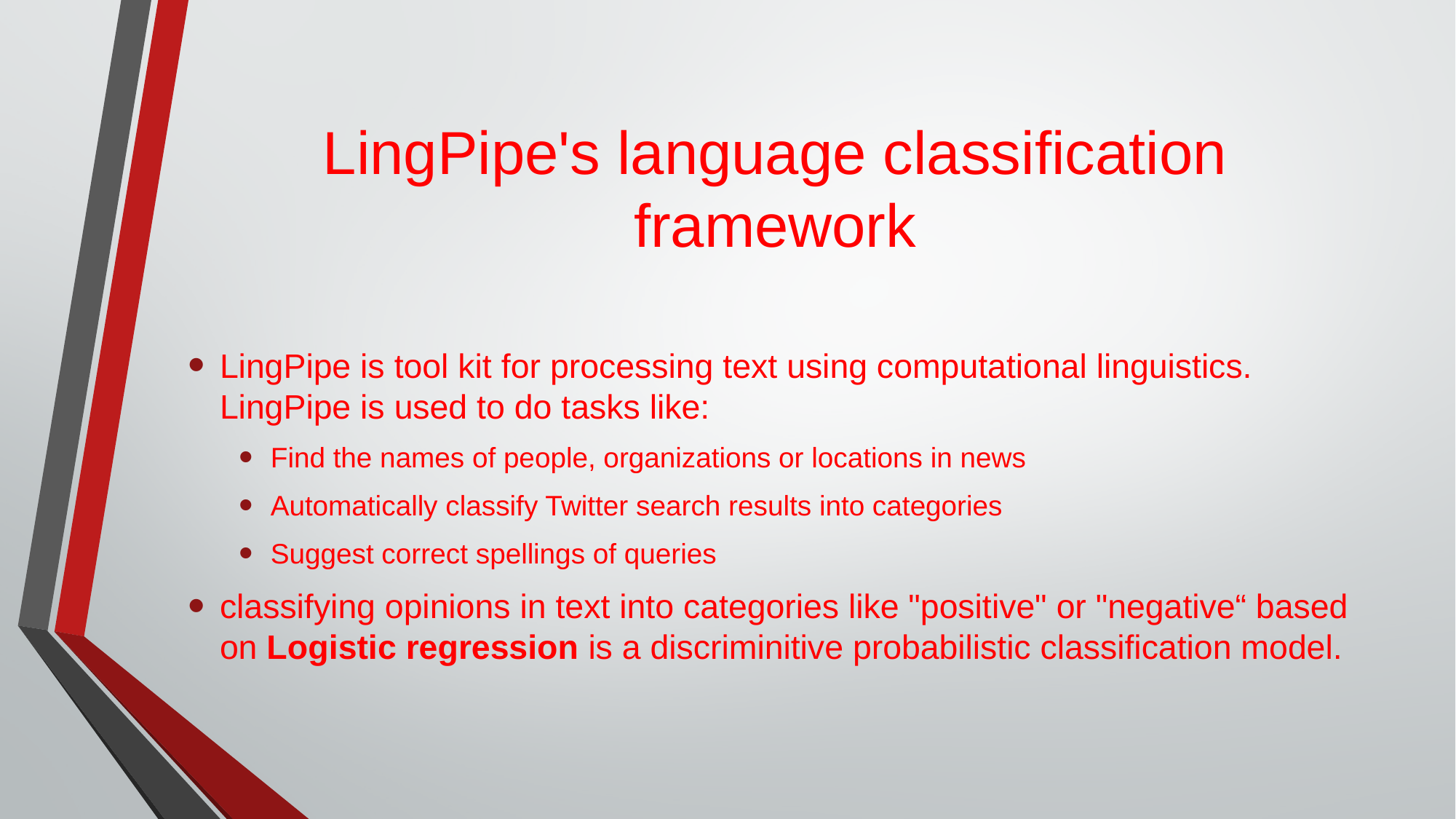

# LingPipe's language classification framework
LingPipe is tool kit for processing text using computational linguistics. LingPipe is used to do tasks like:
Find the names of people, organizations or locations in news
Automatically classify Twitter search results into categories
Suggest correct spellings of queries
classifying opinions in text into categories like "positive" or "negative“ based on Logistic regression is a discriminitive probabilistic classification model.